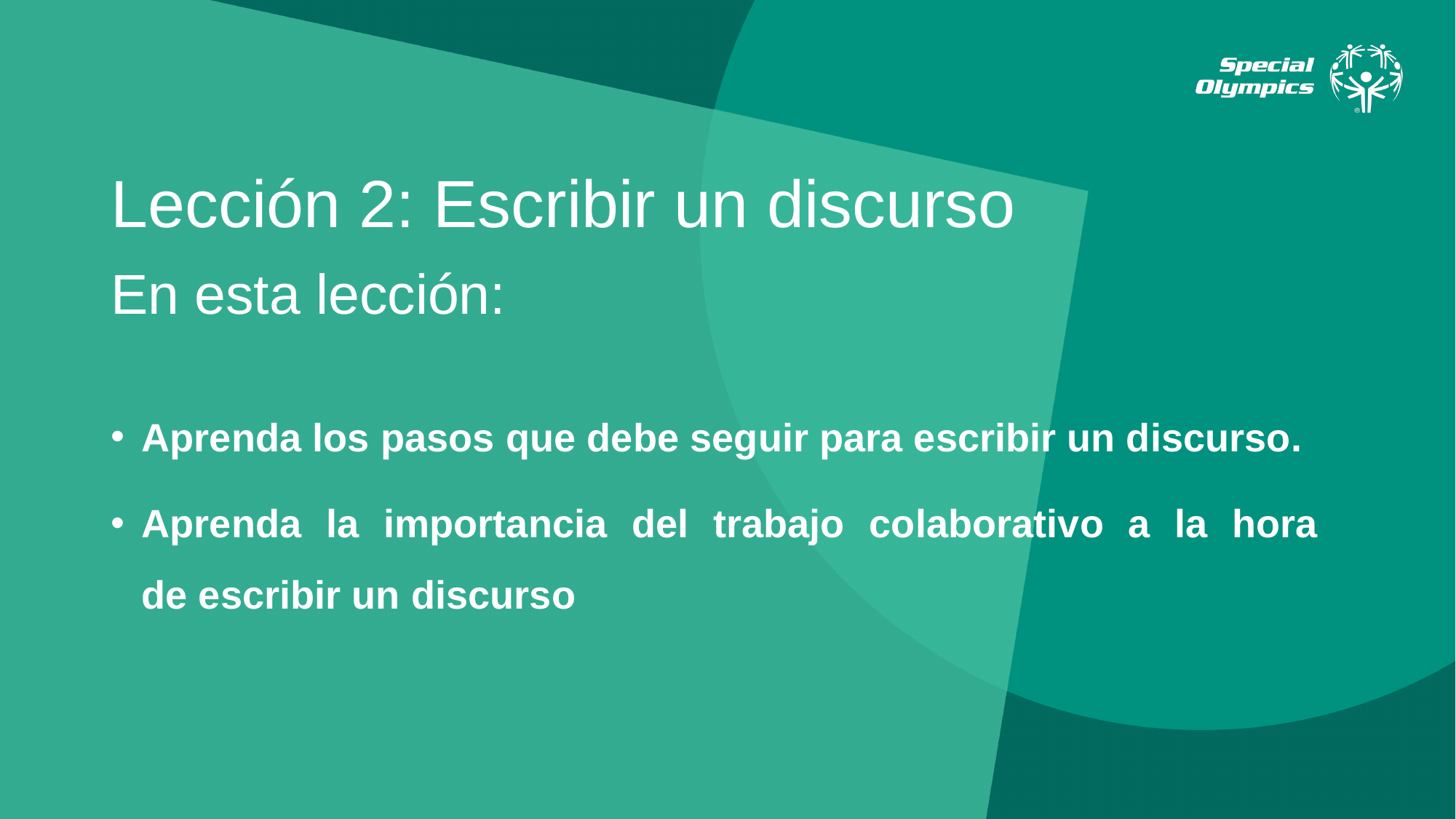

# Lección 2: Escribir un discurso
En esta lección:
Aprenda los pasos que debe seguir para escribir un discurso.
Aprenda la importancia del trabajo colaborativo a la hora
de escribir un discurso